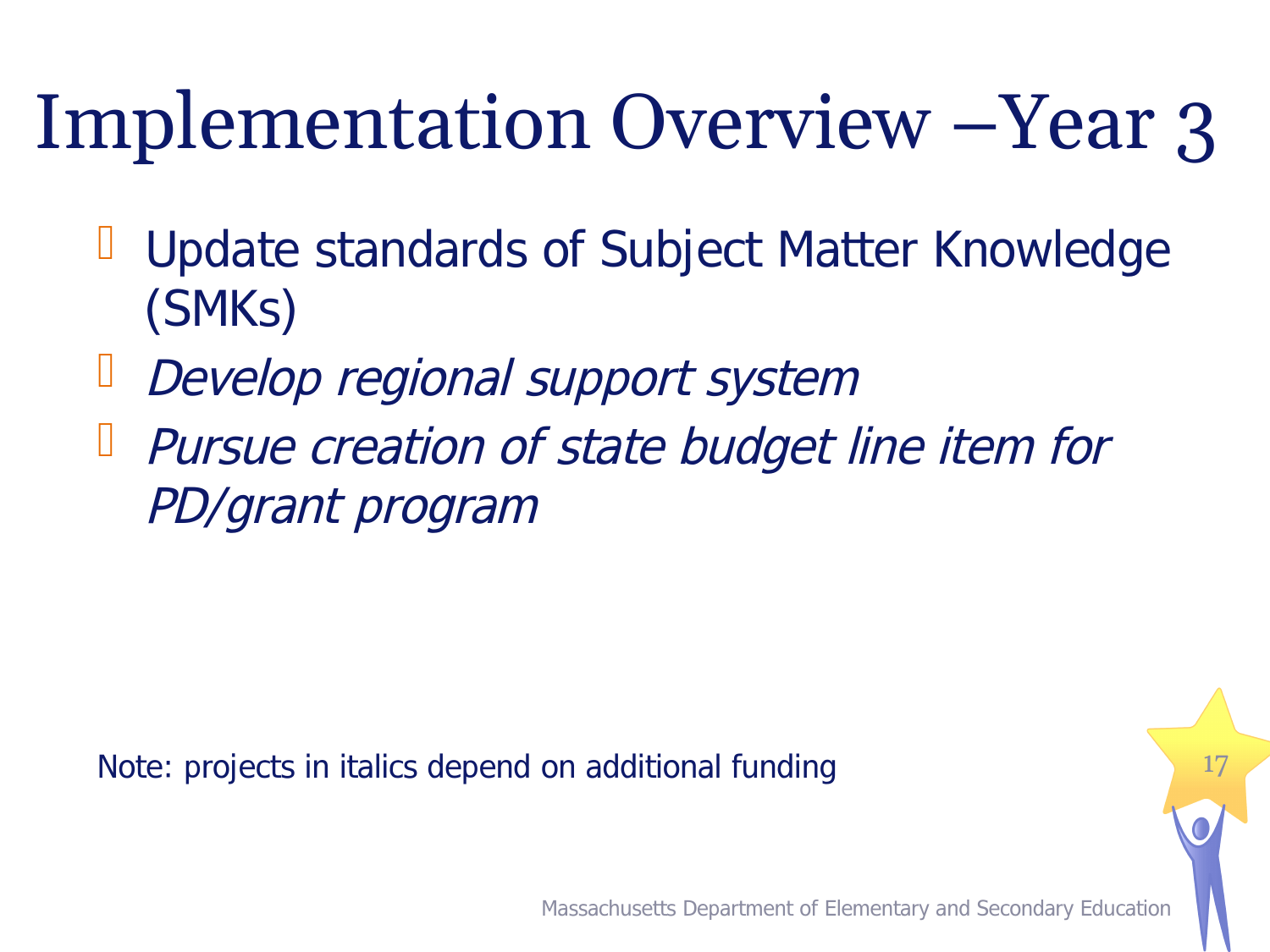

# Implementation Overview –Year 3
Update standards of Subject Matter Knowledge (SMKs)
Develop regional support system
Pursue creation of state budget line item for PD/grant program

Note: projects in italics depend on additional funding

17
Massachusetts Department of Elementary and Secondary Education